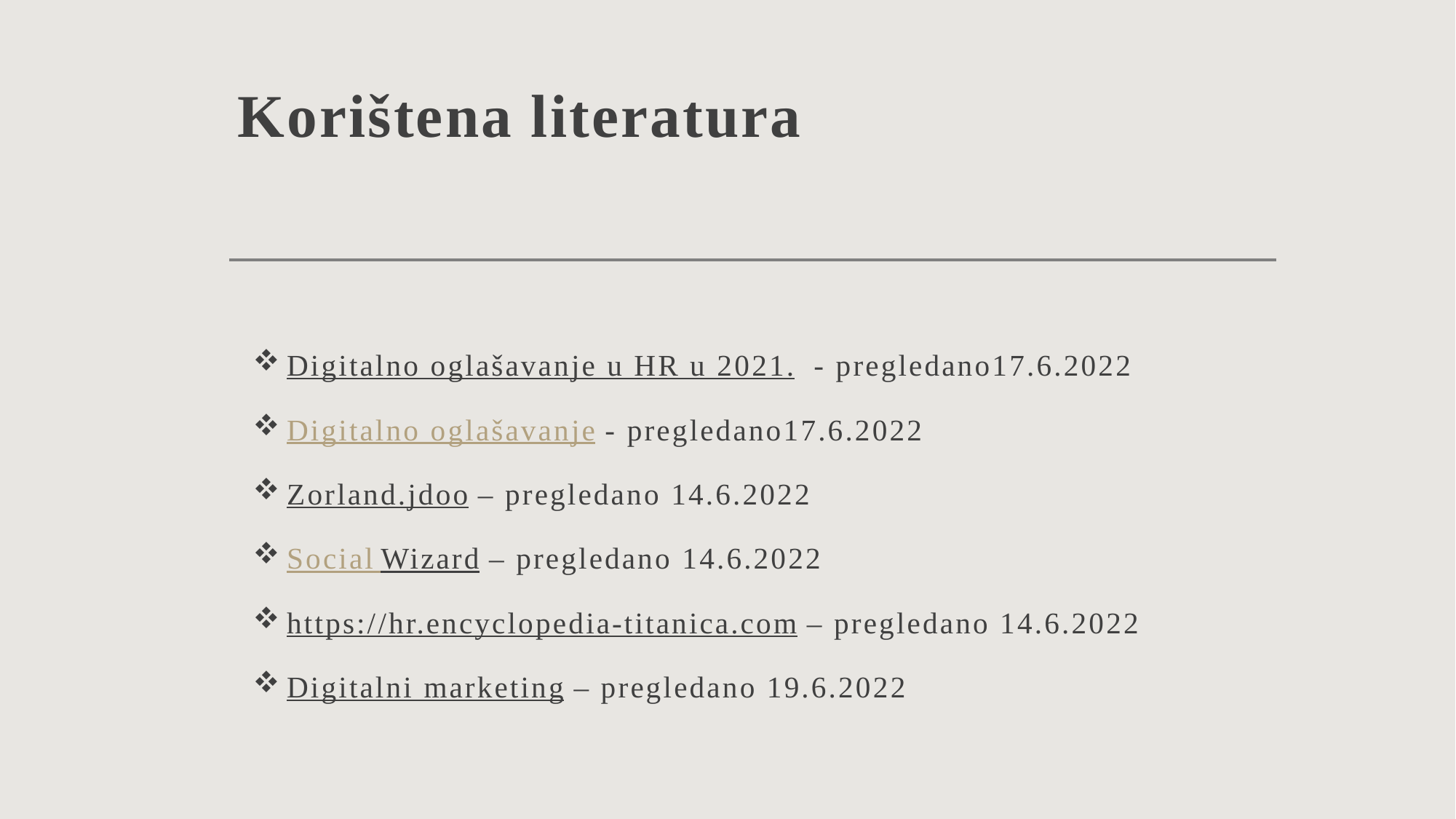

# Korištena literatura

Digitalno oglašavanje u HR u 2021.  - pregledano17.6.2022
Digitalno oglašavanje - pregledano17.6.2022
Zorland.jdoo – pregledano 14.6.2022
Social Wizard – pregledano 14.6.2022
https://hr.encyclopedia-titanica.com – pregledano 14.6.2022
Digitalni marketing – pregledano 19.6.2022